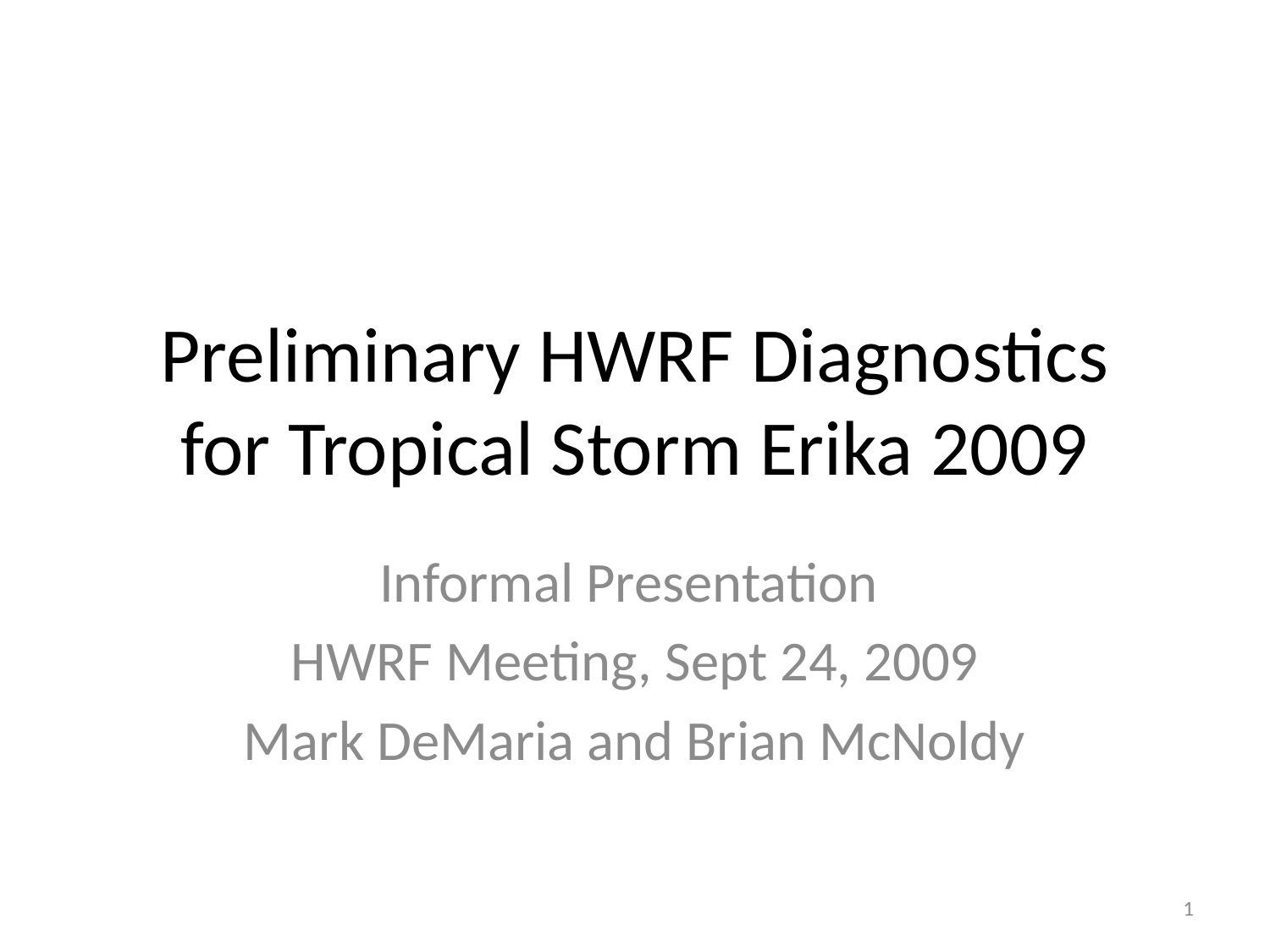

# Preliminary HWRF Diagnostics for Tropical Storm Erika 2009
Informal Presentation
HWRF Meeting, Sept 24, 2009
Mark DeMaria and Brian McNoldy
1